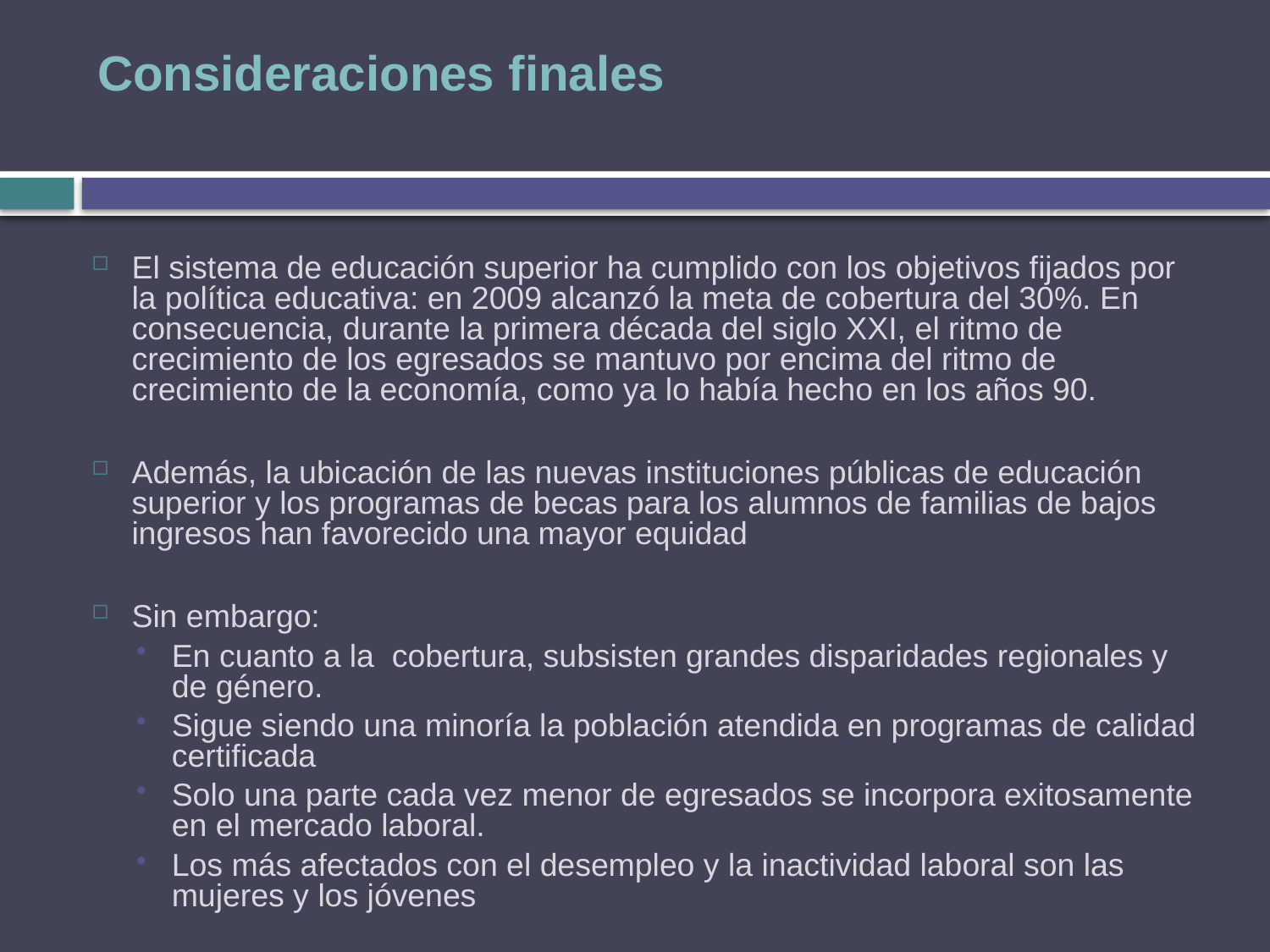

# Consideraciones finales
El sistema de educación superior ha cumplido con los objetivos fijados por la política educativa: en 2009 alcanzó la meta de cobertura del 30%. En consecuencia, durante la primera década del siglo XXI, el ritmo de crecimiento de los egresados se mantuvo por encima del ritmo de crecimiento de la economía, como ya lo había hecho en los años 90.

Además, la ubicación de las nuevas instituciones públicas de educación superior y los programas de becas para los alumnos de familias de bajos ingresos han favorecido una mayor equidad

Sin embargo:
En cuanto a la  cobertura, subsisten grandes disparidades regionales y de género.
Sigue siendo una minoría la población atendida en programas de calidad certificada
Solo una parte cada vez menor de egresados se incorpora exitosamente en el mercado laboral.
Los más afectados con el desempleo y la inactividad laboral son las mujeres y los jóvenes